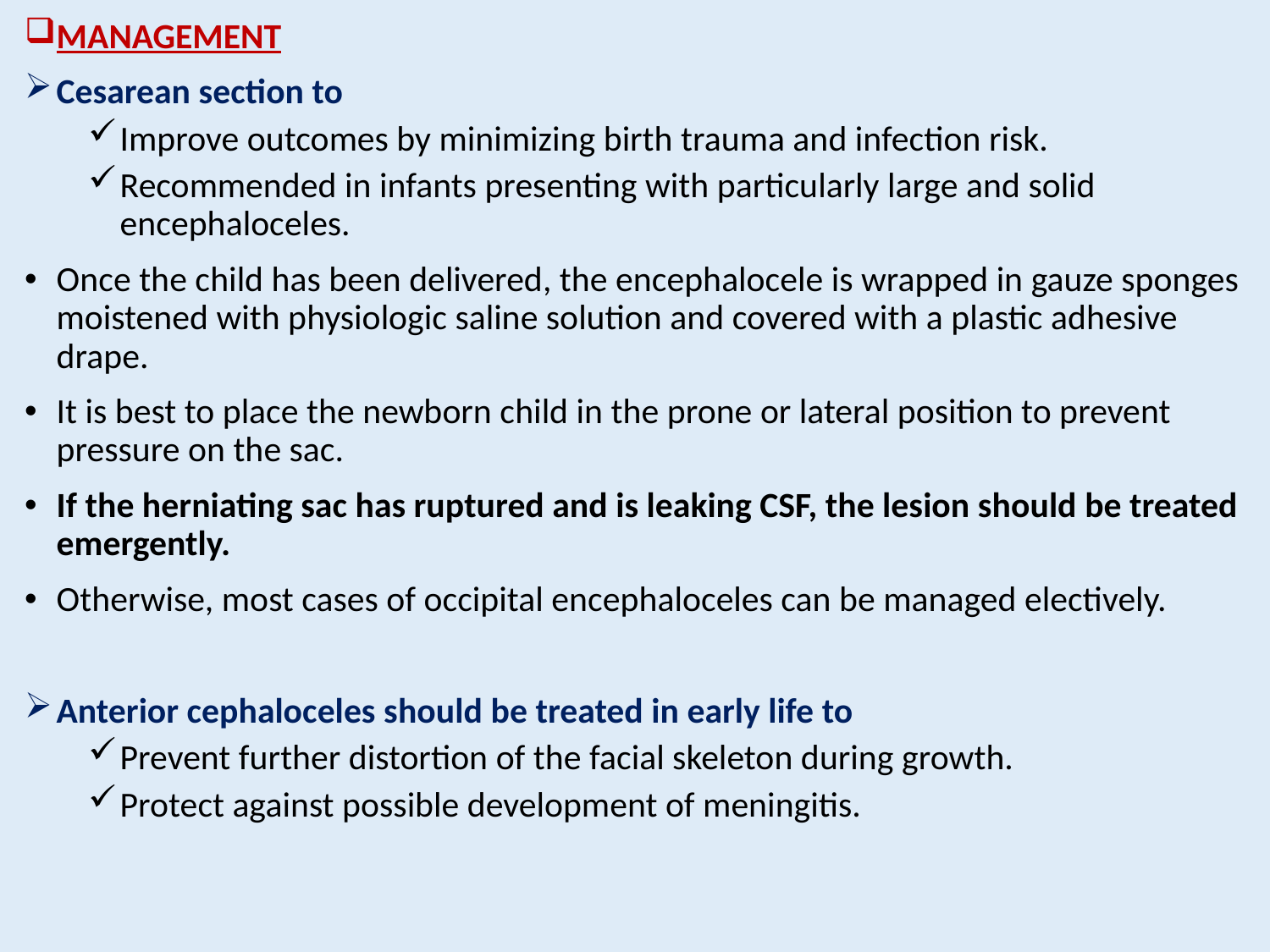

MANAGEMENT
Cesarean section to
Improve outcomes by minimizing birth trauma and infection risk.
Recommended in infants presenting with particularly large and solid encephaloceles.
Once the child has been delivered, the encephalocele is wrapped in gauze sponges moistened with physiologic saline solution and covered with a plastic adhesive drape.
It is best to place the newborn child in the prone or lateral position to prevent pressure on the sac.
If the herniating sac has ruptured and is leaking CSF, the lesion should be treated emergently.
Otherwise, most cases of occipital encephaloceles can be managed electively.

Anterior cephaloceles should be treated in early life to
Prevent further distortion of the facial skeleton during growth.
Protect against possible development of meningitis.